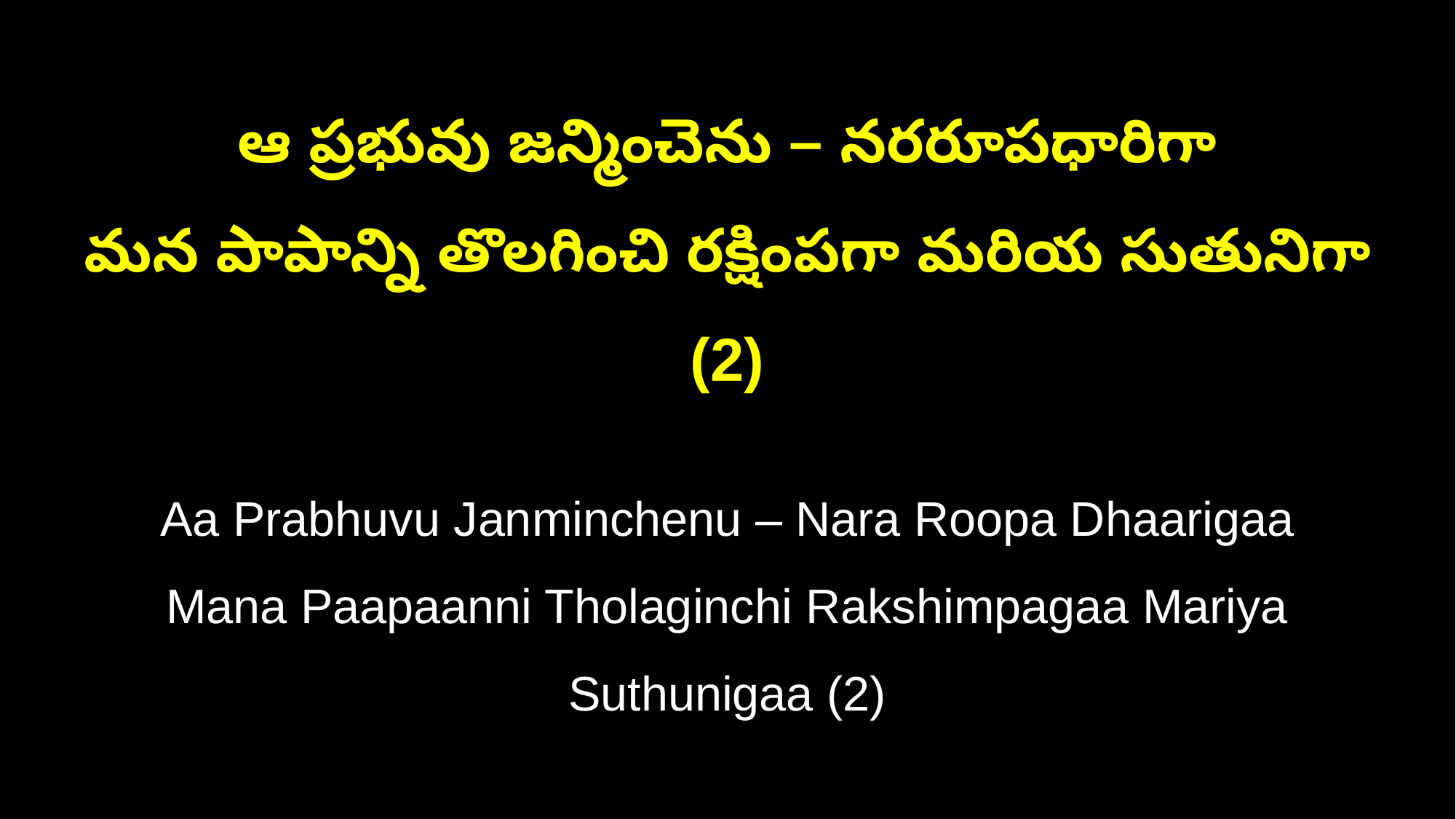

ఆ ప్రభువు జన్మించెను – నరరూపధారిగా
మన పాపాన్ని తొలగించి రక్షింపగా మరియ సుతునిగా (2)
Aa Prabhuvu Janminchenu – Nara Roopa Dhaarigaa
Mana Paapaanni Tholaginchi Rakshimpagaa Mariya Suthunigaa (2)